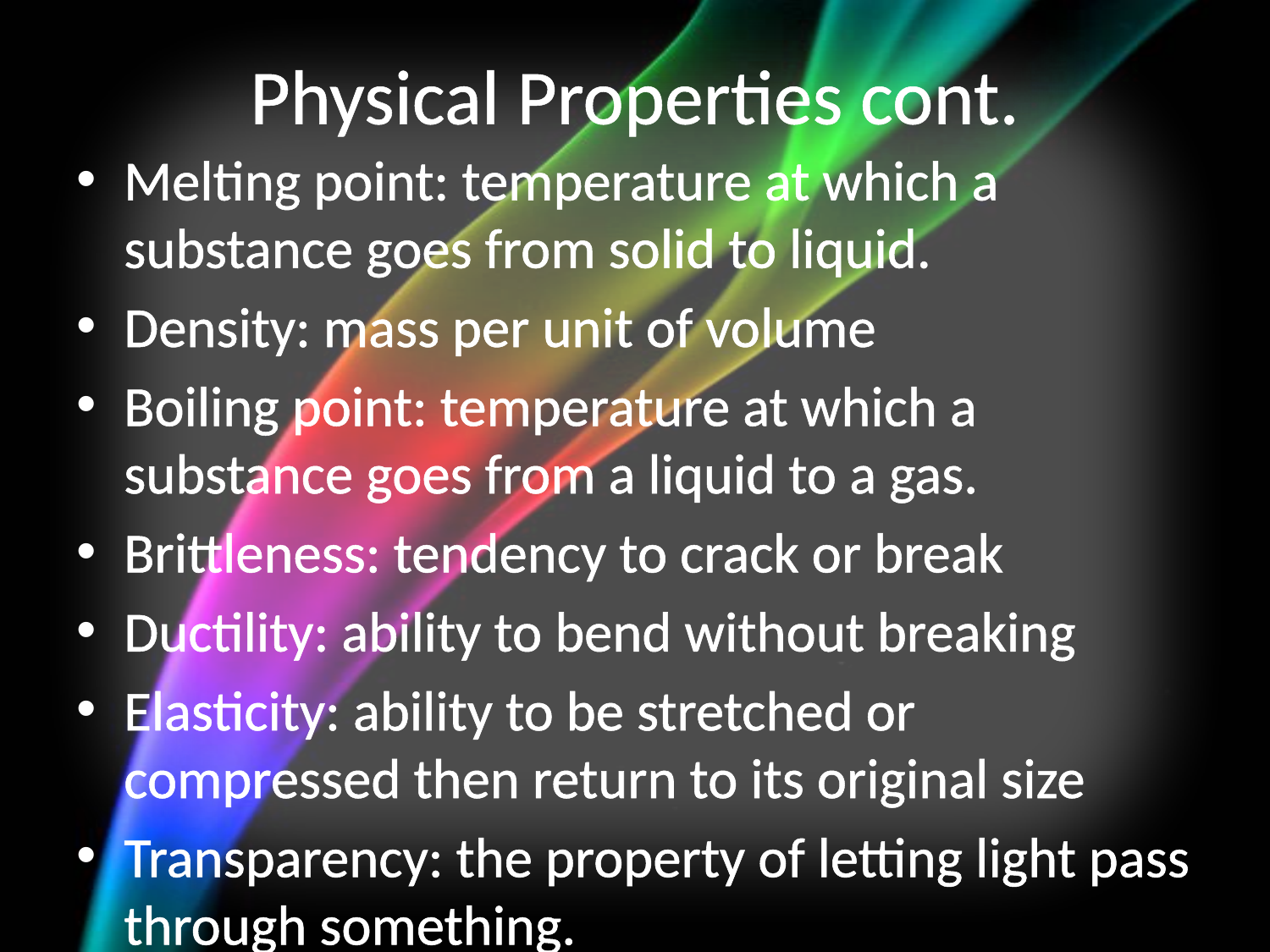

# Physical Properties cont.
Melting point: temperature at which a substance goes from solid to liquid.
Density: mass per unit of volume
Boiling point: temperature at which a substance goes from a liquid to a gas.
Brittleness: tendency to crack or break
Ductility: ability to bend without breaking
Elasticity: ability to be stretched or compressed then return to its original size
Transparency: the property of letting light pass through something.